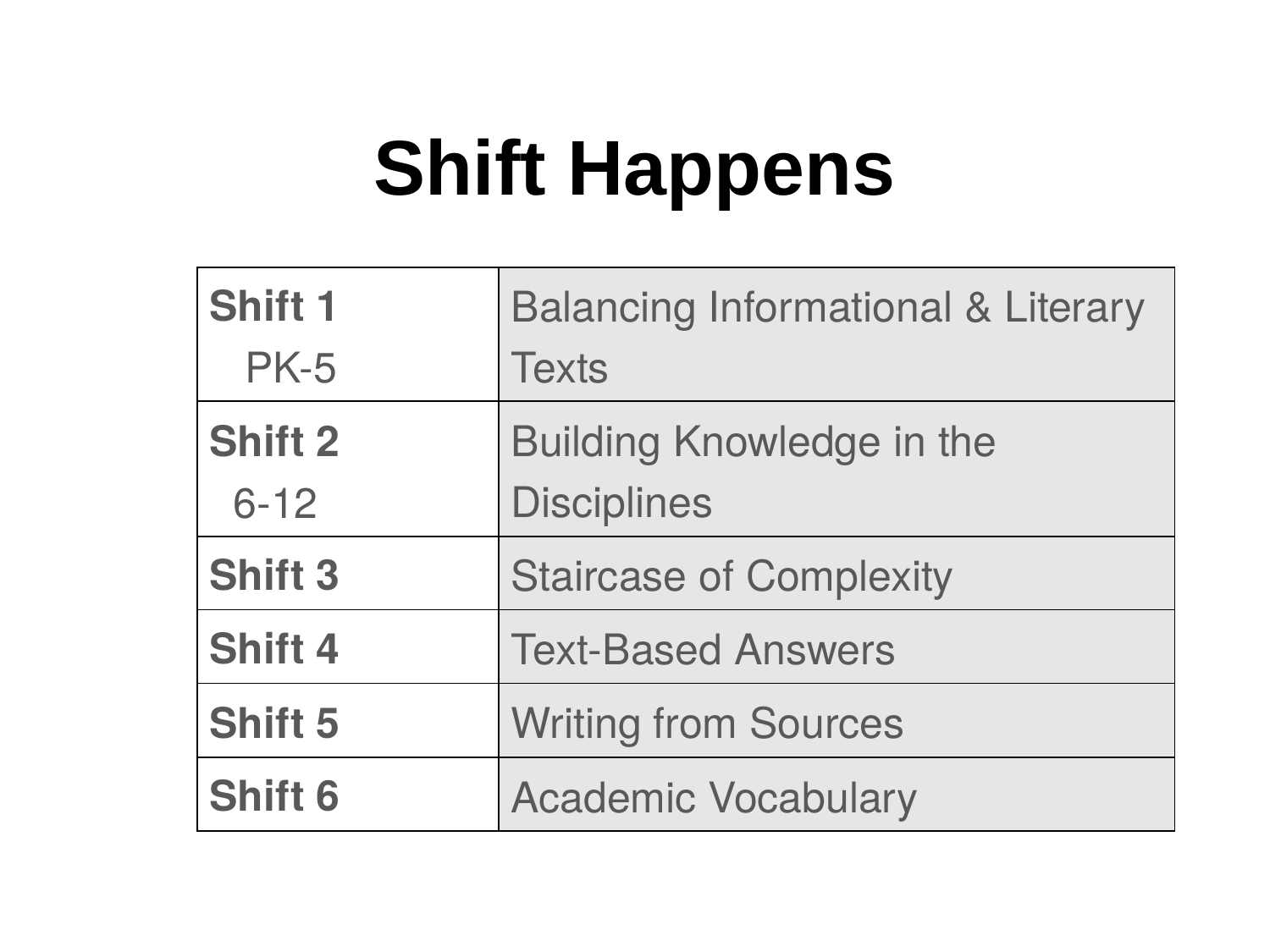

Shift Happens
| Shift 1 PK-5 | Balancing Informational & Literary Texts |
| --- | --- |
| Shift 2 6-12 | Building Knowledge in the Disciplines |
| Shift 3 | Staircase of Complexity |
| Shift 4 | Text-Based Answers |
| Shift 5 | Writing from Sources |
| Shift 6 | Academic Vocabulary |